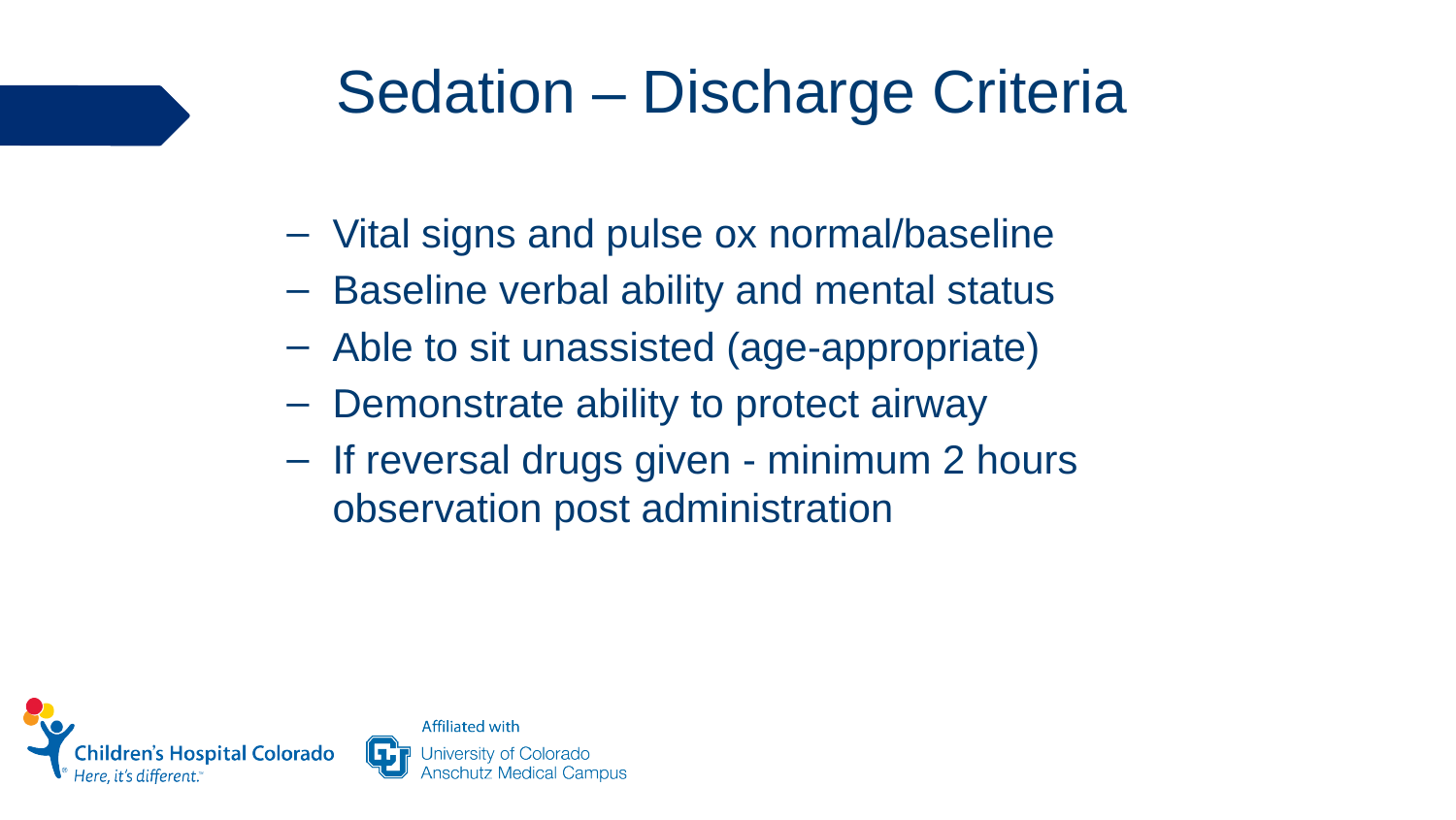

# Sedation – Discharge Criteria
Vital signs and pulse ox normal/baseline
Baseline verbal ability and mental status
Able to sit unassisted (age-appropriate)
Demonstrate ability to protect airway
If reversal drugs given - minimum 2 hours observation post administration